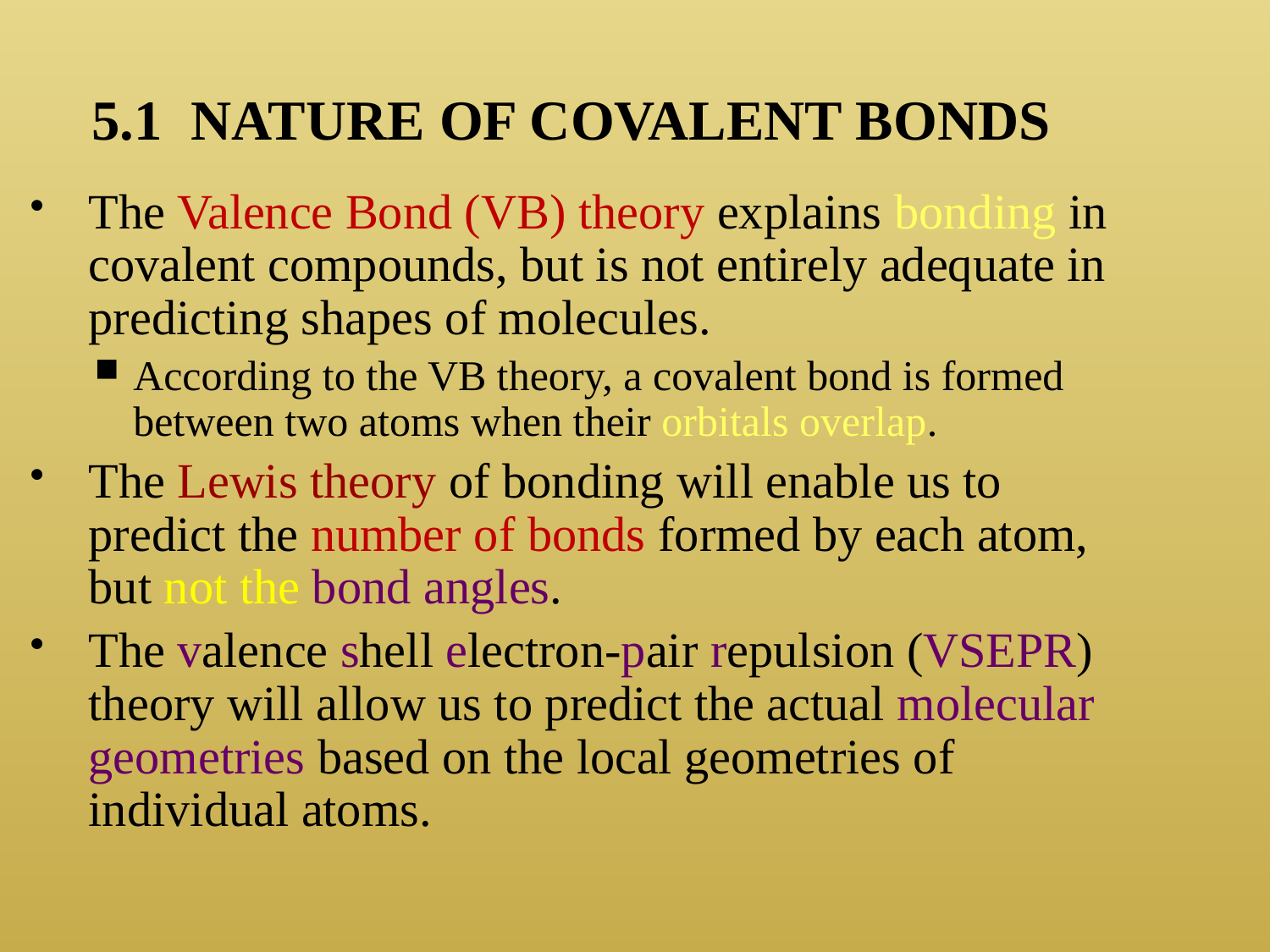

5.1  NATURE OF COVALENT BONDS
The Valence Bond (VB) theory explains bonding in covalent compounds, but is not entirely adequate in predicting shapes of molecules.
According to the VB theory, a covalent bond is formed between two atoms when their orbitals overlap.
The Lewis theory of bonding will enable us to predict the number of bonds formed by each atom, but not the bond angles.
The valence shell electron-pair repulsion (VSEPR) theory will allow us to predict the actual molecular geometries based on the local geometries of individual atoms.